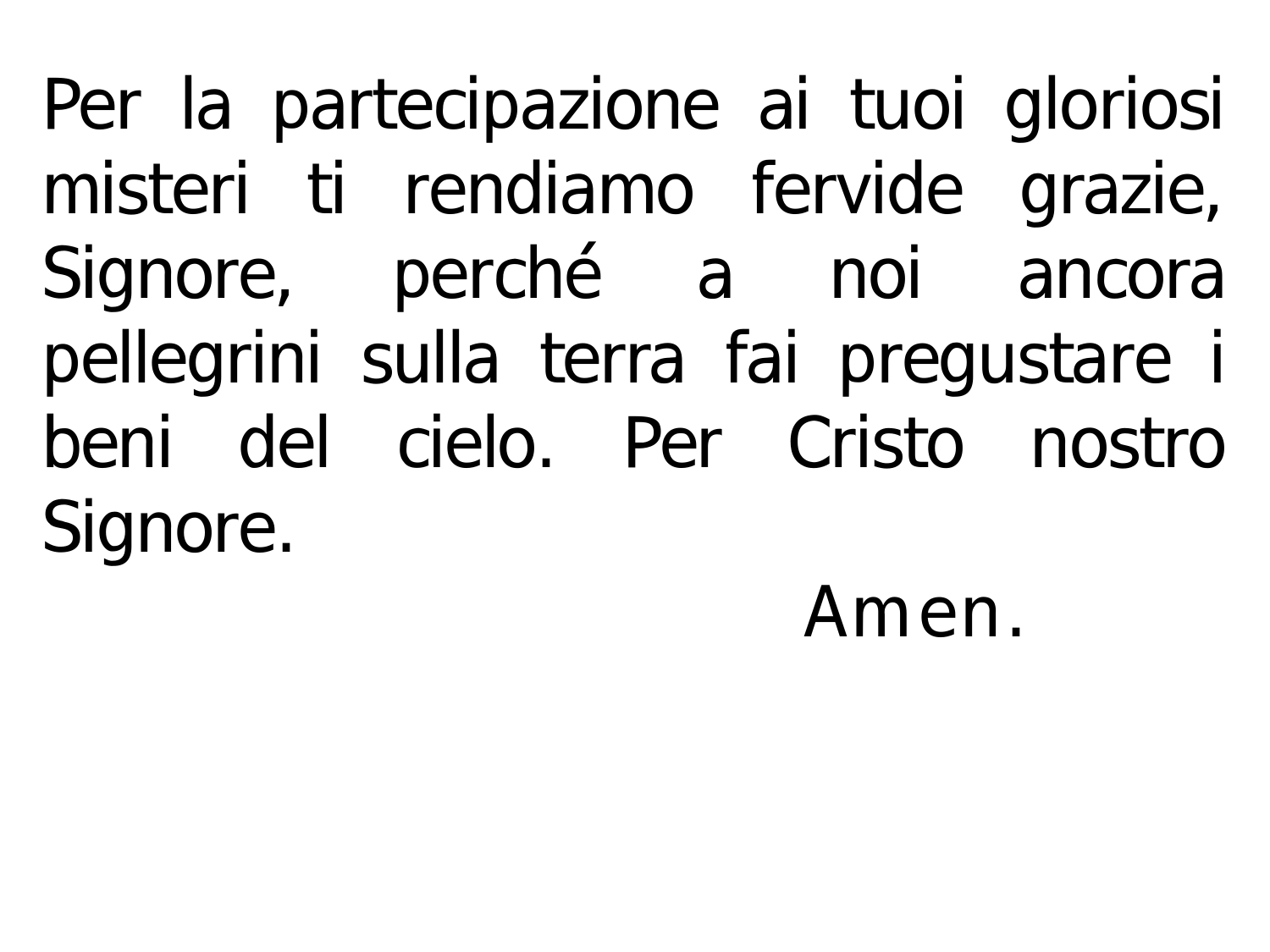

Per la partecipazione ai tuoi gloriosi misteri ti rendiamo fervide grazie, Signore, perché a noi ancora pellegrini sulla terra fai pregustare i beni del cielo. Per Cristo nostro Signore.													Amen.